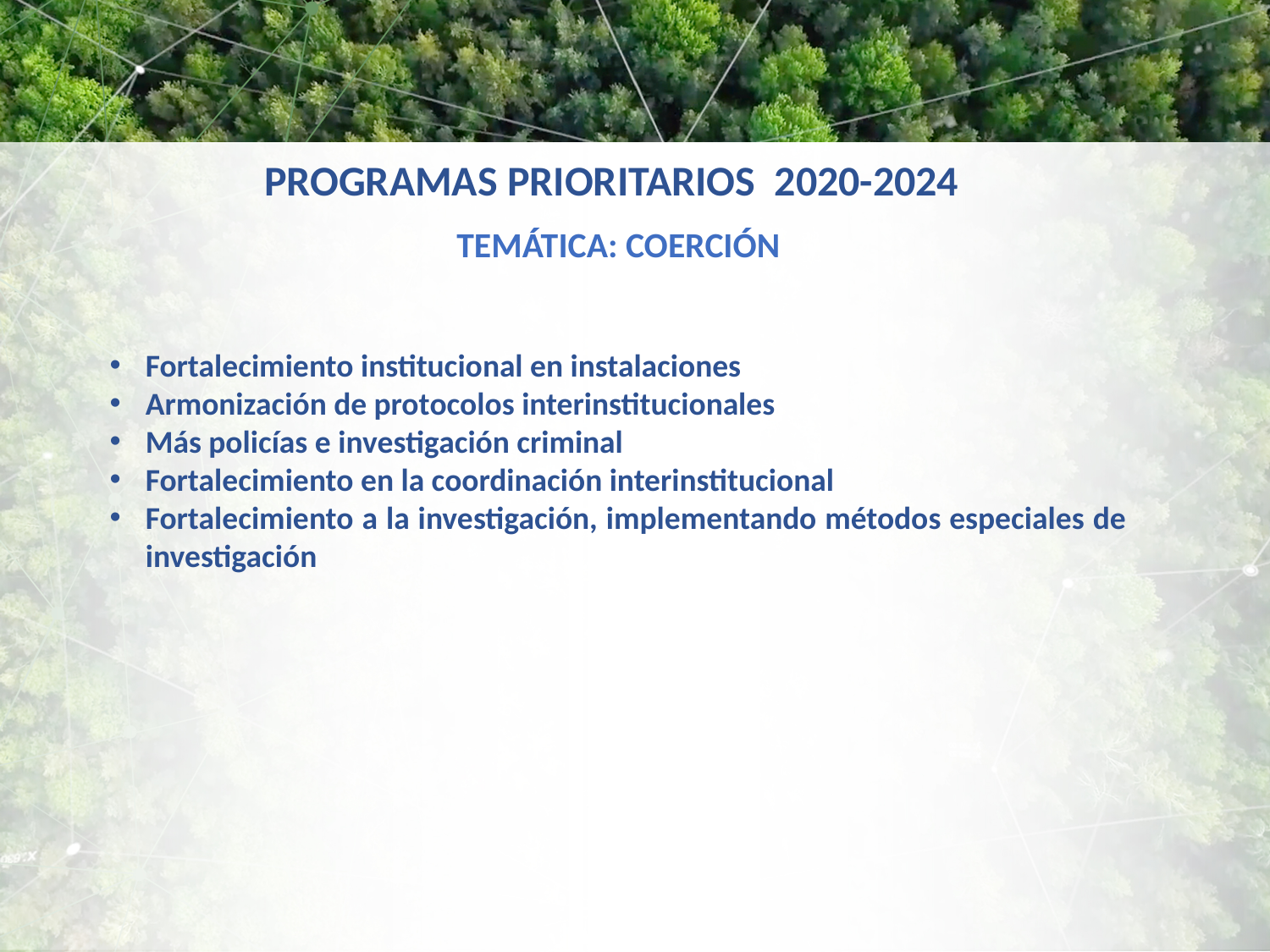

PROGRAMAS PRIORITARIOS  2020-2024
TEMÁTICA: COERCIÓN
Fortalecimiento institucional en instalaciones
Armonización de protocolos interinstitucionales
Más policías e investigación criminal
Fortalecimiento en la coordinación interinstitucional
Fortalecimiento a la investigación, implementando métodos especiales de investigación